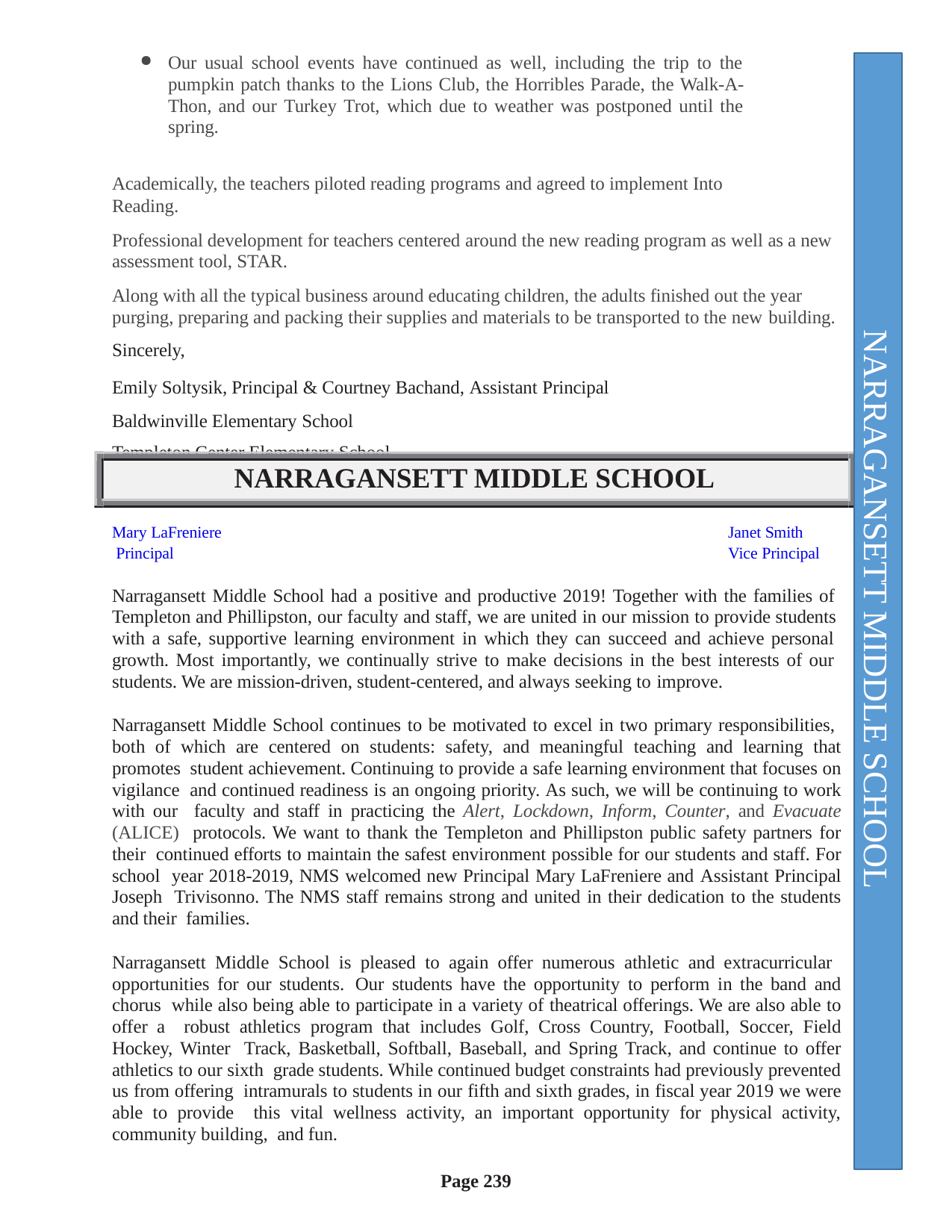

Our usual school events have continued as well, including the trip to the  pumpkin patch thanks to the Lions Club, the Horribles Parade, the Walk-A-  Thon, and our Turkey Trot, which due to weather was postponed until the  spring.

Academically, the teachers piloted reading programs and agreed to implement Into Reading.
Professional development for teachers centered around the new reading program as well as a new  assessment tool, STAR.
Along with all the typical business around educating children, the adults finished out the year  purging, preparing and packing their supplies and materials to be transported to the new building.
Sincerely,
Emily Soltysik, Principal & Courtney Bachand, Assistant Principal  Baldwinville Elementary School
Templeton Center Elementary School

NARRAGANSETT MIDDLE SCHOOL

NARRAGANSETT MIDDLE SCHOOL

Mary LaFreniere  Principal
Janet Smith  Vice Principal
Narragansett Middle School had a positive and productive 2019! Together with the families of  Templeton and Phillipston, our faculty and staff, we are united in our mission to provide students  with a safe, supportive learning environment in which they can succeed and achieve personal  growth. Most importantly, we continually strive to make decisions in the best interests of our  students. We are mission-driven, student-centered, and always seeking to improve.

Narragansett Middle School continues to be motivated to excel in two primary responsibilities,  both of which are centered on students: safety, and meaningful teaching and learning that promotes  student achievement. Continuing to provide a safe learning environment that focuses on vigilance  and continued readiness is an ongoing priority. As such, we will be continuing to work with our  faculty and staff in practicing the Alert, Lockdown, Inform, Counter, and Evacuate (ALICE)  protocols. We want to thank the Templeton and Phillipston public safety partners for their  continued efforts to maintain the safest environment possible for our students and staff. For school  year 2018-2019, NMS welcomed new Principal Mary LaFreniere and Assistant Principal Joseph  Trivisonno. The NMS staff remains strong and united in their dedication to the students and their  families.

Narragansett Middle School is pleased to again offer numerous athletic and extracurricular  opportunities for our students. Our students have the opportunity to perform in the band and chorus  while also being able to participate in a variety of theatrical offerings. We are also able to offer a  robust athletics program that includes Golf, Cross Country, Football, Soccer, Field Hockey, Winter  Track, Basketball, Softball, Baseball, and Spring Track, and continue to offer athletics to our sixth  grade students. While continued budget constraints had previously prevented us from offering  intramurals to students in our fifth and sixth grades, in fiscal year 2019 we were able to provide  this vital wellness activity, an important opportunity for physical activity, community building,  and fun.
Page 239